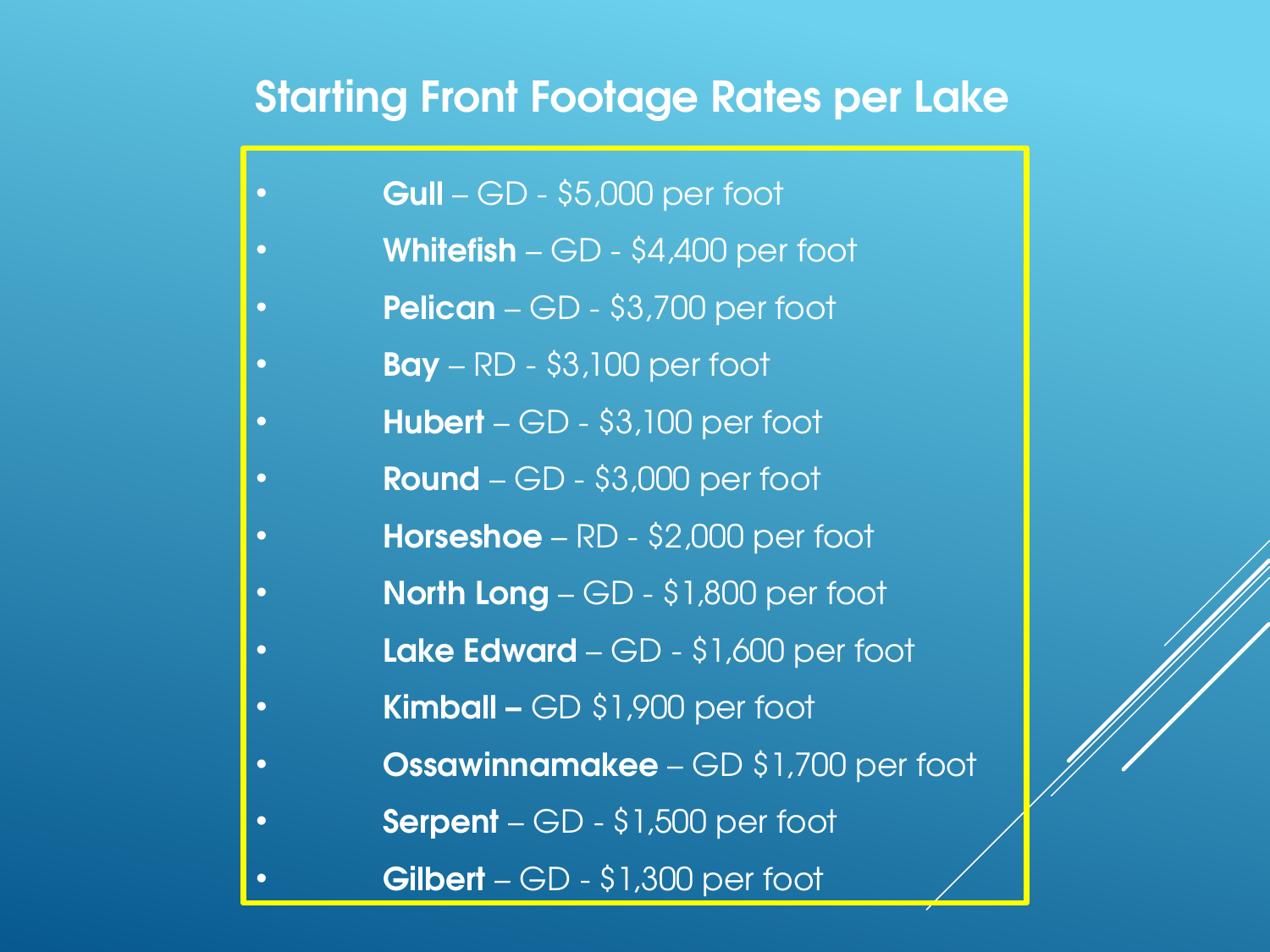

Starting Front Footage Rates per Lake
 	Gull – GD - $5,000 per foot
 	Whitefish – GD - $4,400 per foot
 	Pelican – GD - $3,700 per foot
 	Bay – RD - $3,100 per foot
 	Hubert – GD - $3,100 per foot
 	Round – GD - $3,000 per foot
 	Horseshoe – RD - $2,000 per foot
 	North Long – GD - $1,800 per foot
 	Lake Edward – GD - $1,600 per foot
 	Kimball – GD $1,900 per foot
 	Ossawinnamakee – GD $1,700 per foot
 	Serpent – GD - $1,500 per foot
 	Gilbert – GD - $1,300 per foot